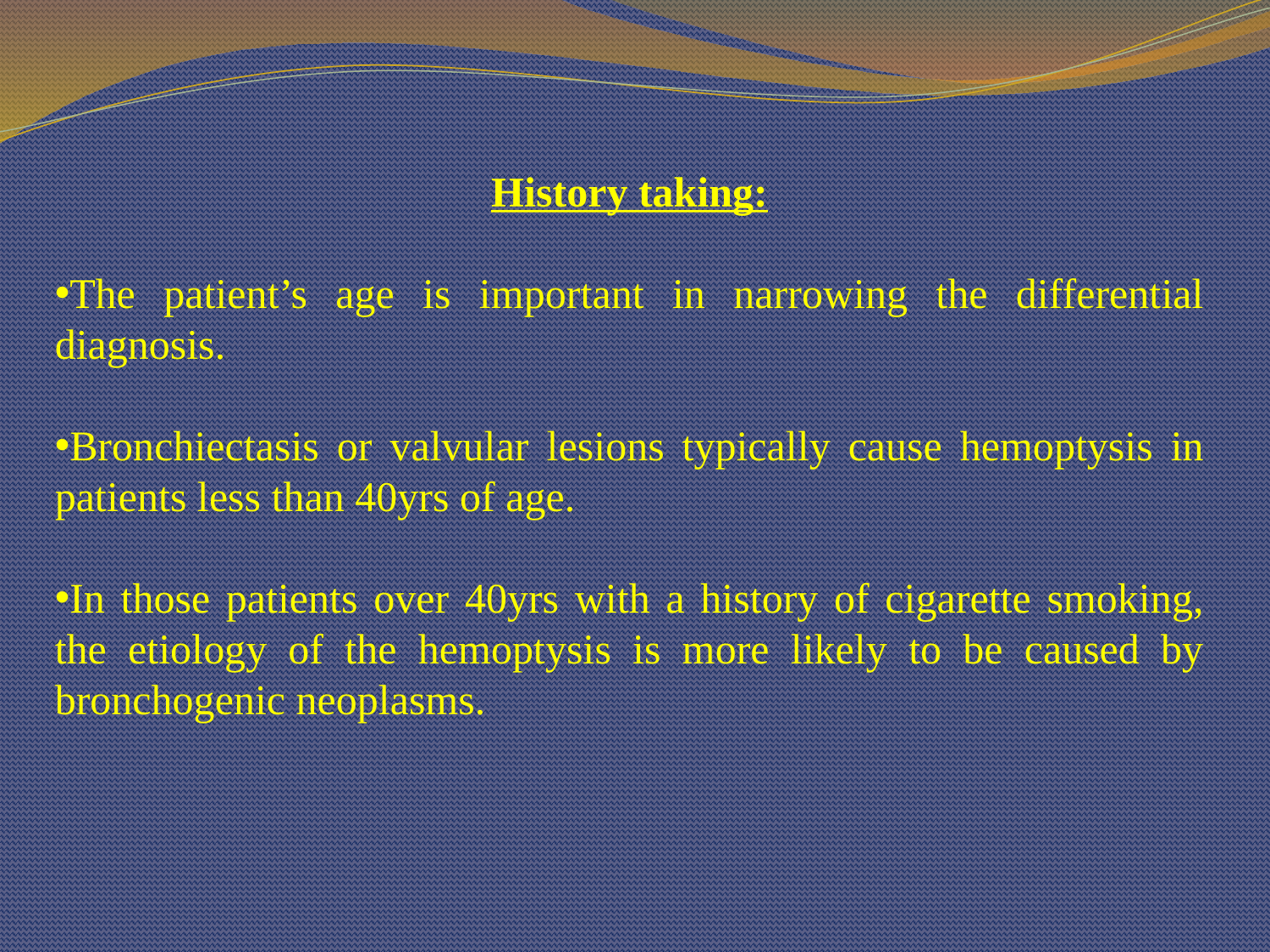

History taking:

The patient’s age is important in narrowing the differential diagnosis.

Bronchiectasis or valvular lesions typically cause hemoptysis in patients less than 40yrs of age.

In those patients over 40yrs with a history of cigarette smoking, the etiology of the hemoptysis is more likely to be caused by bronchogenic neoplasms.